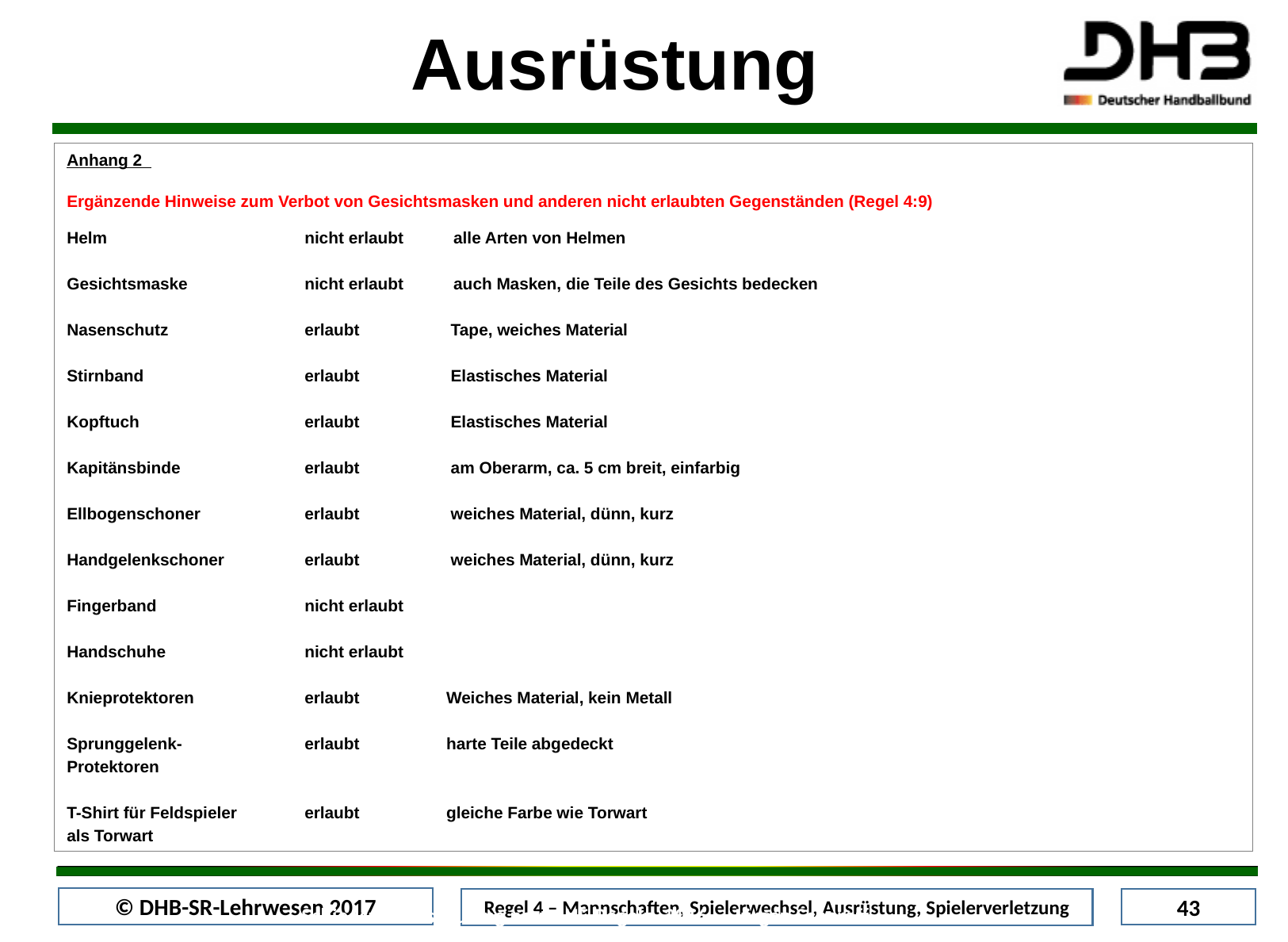

Ausrüstung
Anhang 2

Ergänzende Hinweise zum Verbot von Gesichtsmasken und anderen nicht erlaubten Gegenständen (Regel 4:9)
Helm                            	nicht erlaubt           alle Arten von Helmen

Gesichtsmaske          	nicht erlaubt           auch Masken, die Teile des Gesichts bedecken

Nasenschutz               	erlaubt       	      Tape, weiches Material

Stirnband                    	erlaubt       	      Elastisches Material

Kopftuch                     	erlaubt       	      Elastisches Material

Kapitänsbinde            	erlaubt      	      am Oberarm, ca. 5 cm breit, einfarbig

Ellbogenschoner        	erlaubt       	      weiches Material, dünn, kurz

Handgelenkschoner   	erlaubt       	      weiches Material, dünn, kurz

Fingerband                 	nicht erlaubt

Handschuhe               	nicht erlaubt

Knieprotektoren         	erlaubt      	     Weiches Material, kein Metall

Sprunggelenk-           	erlaubt      	     harte Teile abgedeckt
Protektoren

T-Shirt für Feldspieler    	erlaubt          	     gleiche Farbe wie Torwart
als Torwart
Schiedsrichterschulung neue IHF-Regeln  2016    -Jürgen Scharoff-